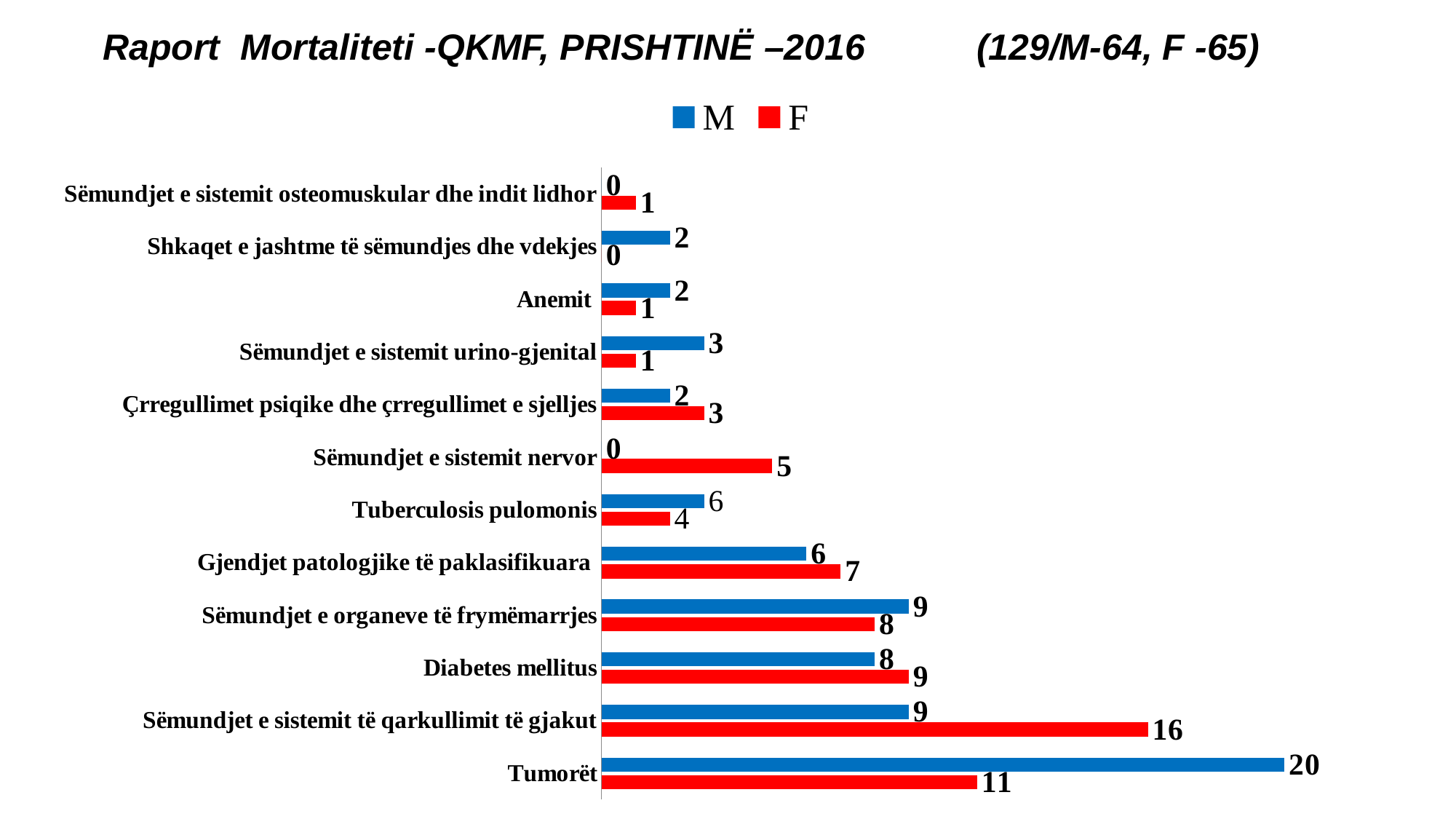

# Raport  Mortaliteti -QKMF, PRISHTINË –2016           (129/M-64, F -65)

### Chart

| Category | F | M |
|---|---|---|
| Tumorët | 11.0 | 20.0 |
| Sëmundjet e sistemit të qarkullimit të gjakut | 16.0 | 9.0 |
| Diabetes mellitus | 9.0 | 8.0 |
| Sëmundjet e organeve të frymëmarrjes | 8.0 | 9.0 |
| Gjendjet patologjike të paklasifikuara  | 7.0 | 6.0 |
| Tuberculosis pulomonis | 2.0 | 3.0 |
| Sëmundjet e sistemit nervor | 5.0 | 0.0 |
| Çrregullimet psiqike dhe çrregullimet e sjelljes | 3.0 | 2.0 |
| Sëmundjet e sistemit urino-gjenital | 1.0 | 3.0 |
| Anemit  | 1.0 | 2.0 |
| Shkaqet e jashtme të sëmundjes dhe vdekjes | 0.0 | 2.0 |
| Sëmundjet e sistemit osteomuskular dhe indit lidhor | 1.0 | 0.0 |